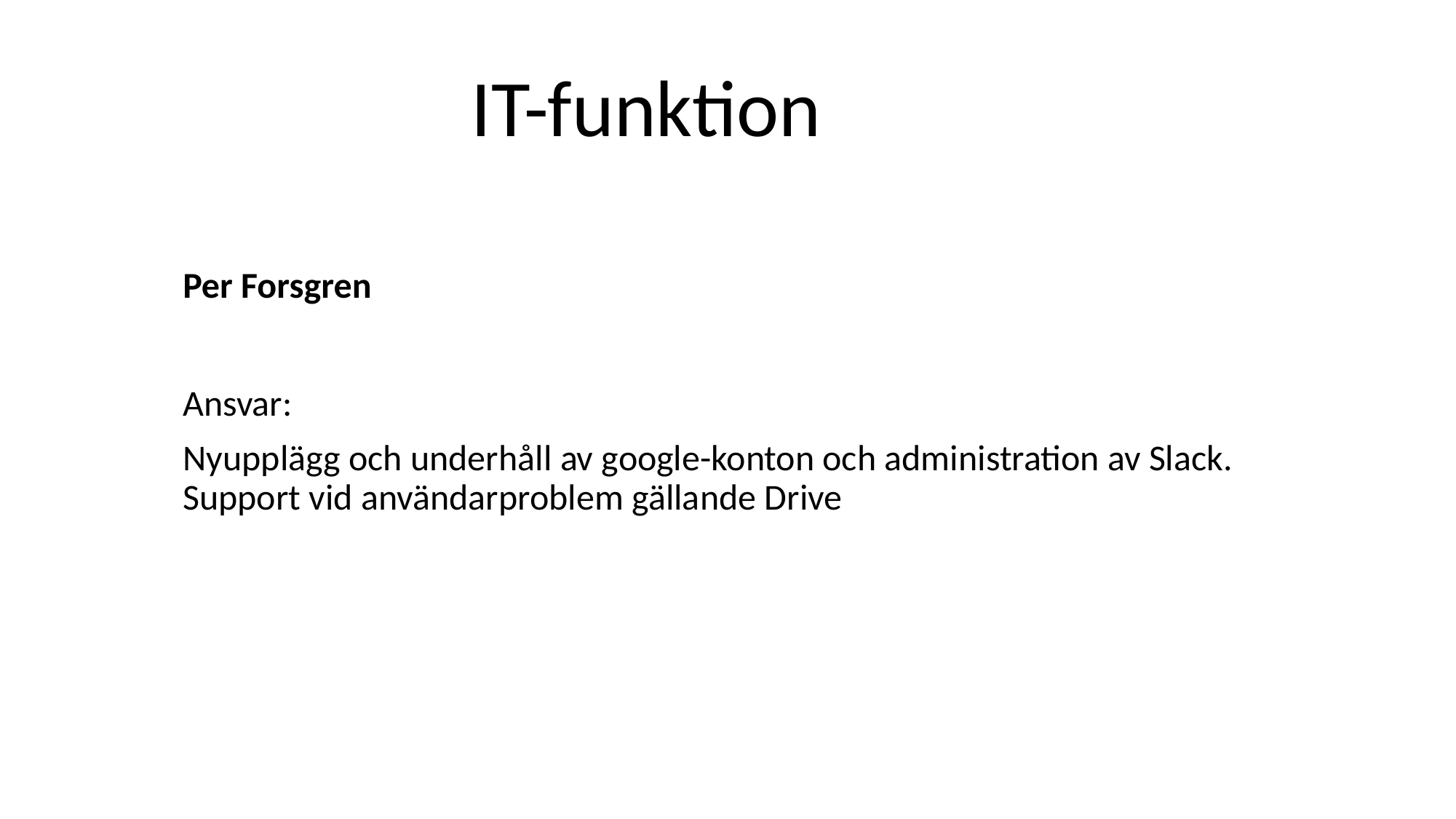

# IT-funktion
Per Forsgren
Ansvar:
Nyupplägg och underhåll av google-konton och administration av Slack.
Support vid användarproblem gällande Drive